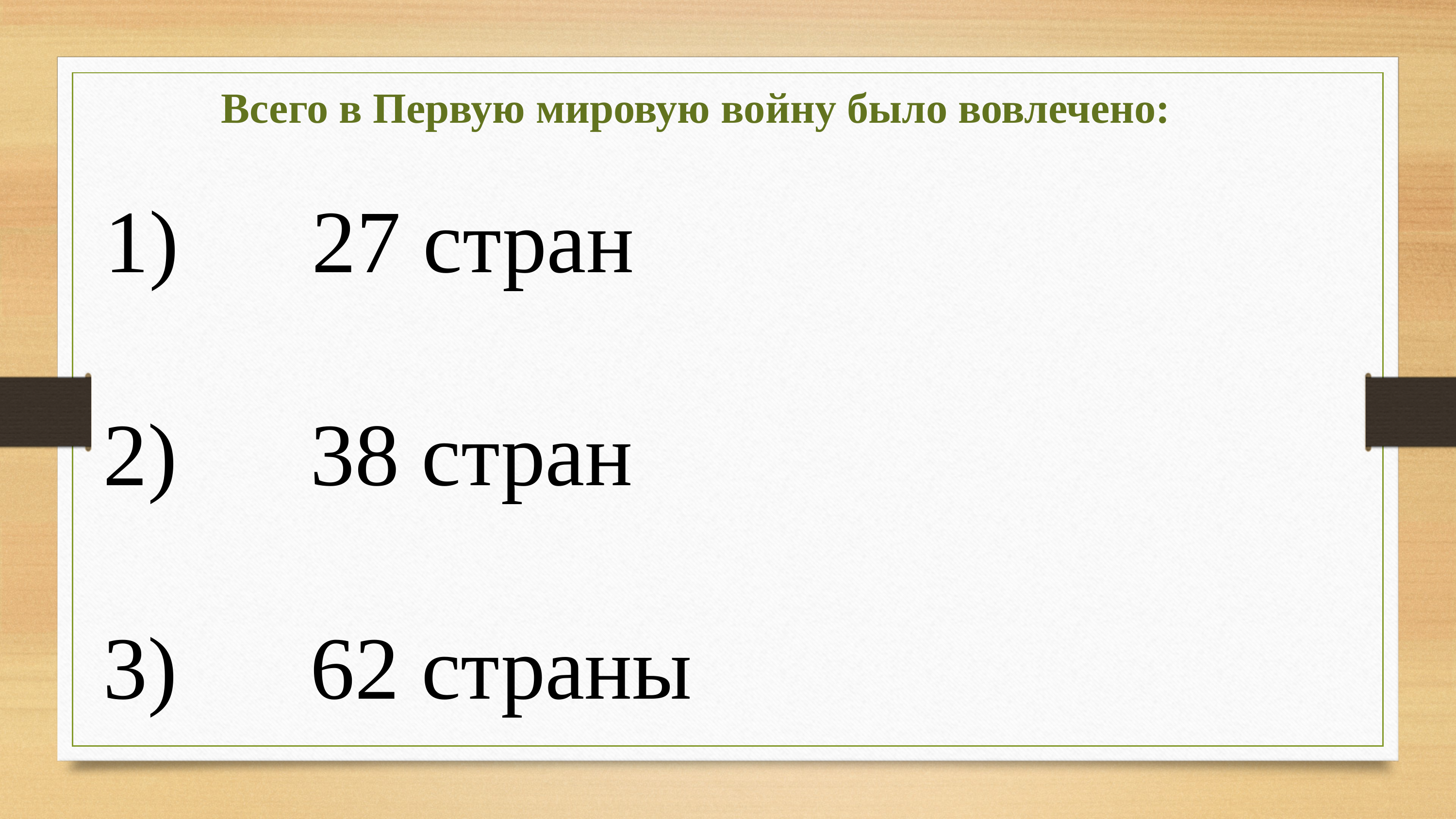

# Всего в Первую мировую войну было вовлечено: 1)      27 стран 2)      38 стран 3)      62 страны